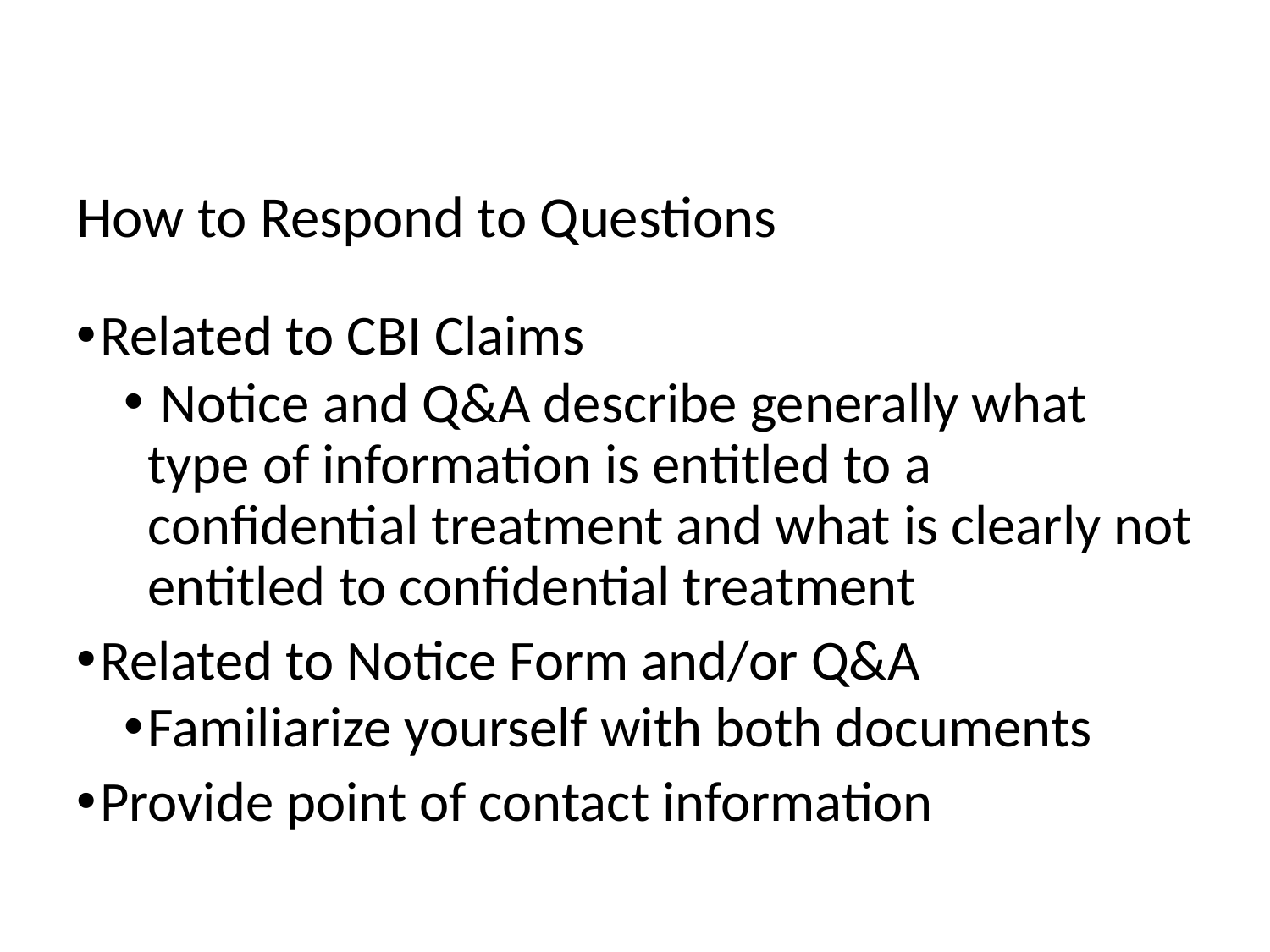

# How to Respond to Questions
Related to CBI Claims
 Notice and Q&A describe generally what type of information is entitled to a confidential treatment and what is clearly not entitled to confidential treatment
Related to Notice Form and/or Q&A
Familiarize yourself with both documents
Provide point of contact information